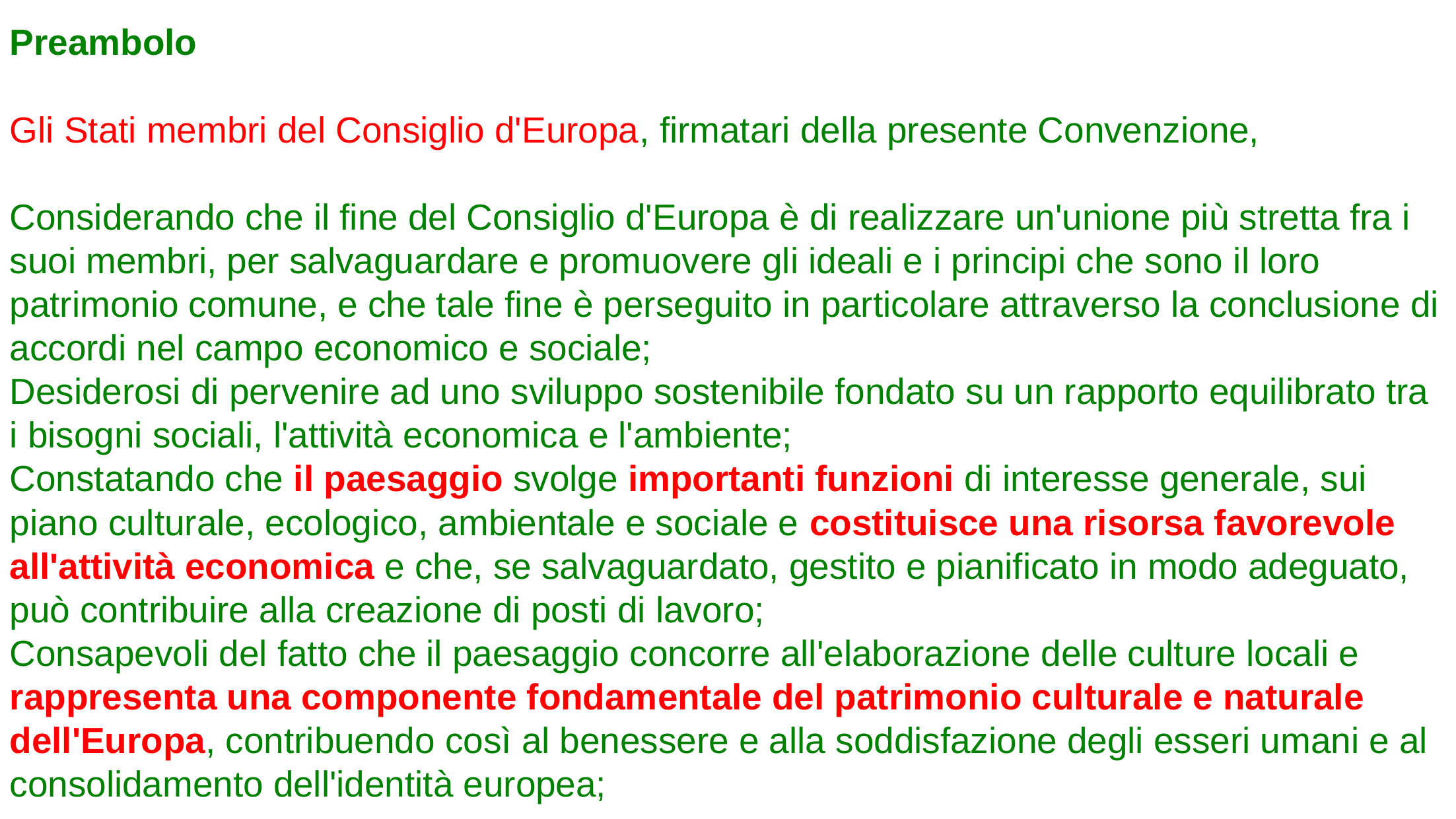

Preambolo

Gli Stati membri del Consiglio d'Europa, firmatari della presente Convenzione,

Considerando che il fine del Consiglio d'Europa è di realizzare un'unione più stretta fra i suoi membri, per salvaguardare e promuovere gli ideali e i principi che sono il loro patrimonio comune, e che tale fine è perseguito in particolare attraverso la conclusione di accordi nel campo economico e sociale;
Desiderosi di pervenire ad uno sviluppo sostenibile fondato su un rapporto equilibrato tra i bisogni sociali, l'attività economica e l'ambiente;
Constatando che il paesaggio svolge importanti funzioni di interesse generale, sui piano culturale, ecologico, ambientale e sociale e costituisce una risorsa favorevole all'attività economica e che, se salvaguardato, gestito e pianificato in modo adeguato, può contribuire alla creazione di posti di lavoro;
Consapevoli del fatto che il paesaggio concorre all'elaborazione delle culture locali e rappresenta una componente fondamentale del patrimonio culturale e naturale dell'Europa, contribuendo così al benessere e alla soddisfazione degli esseri umani e al consolidamento dell'identità europea;